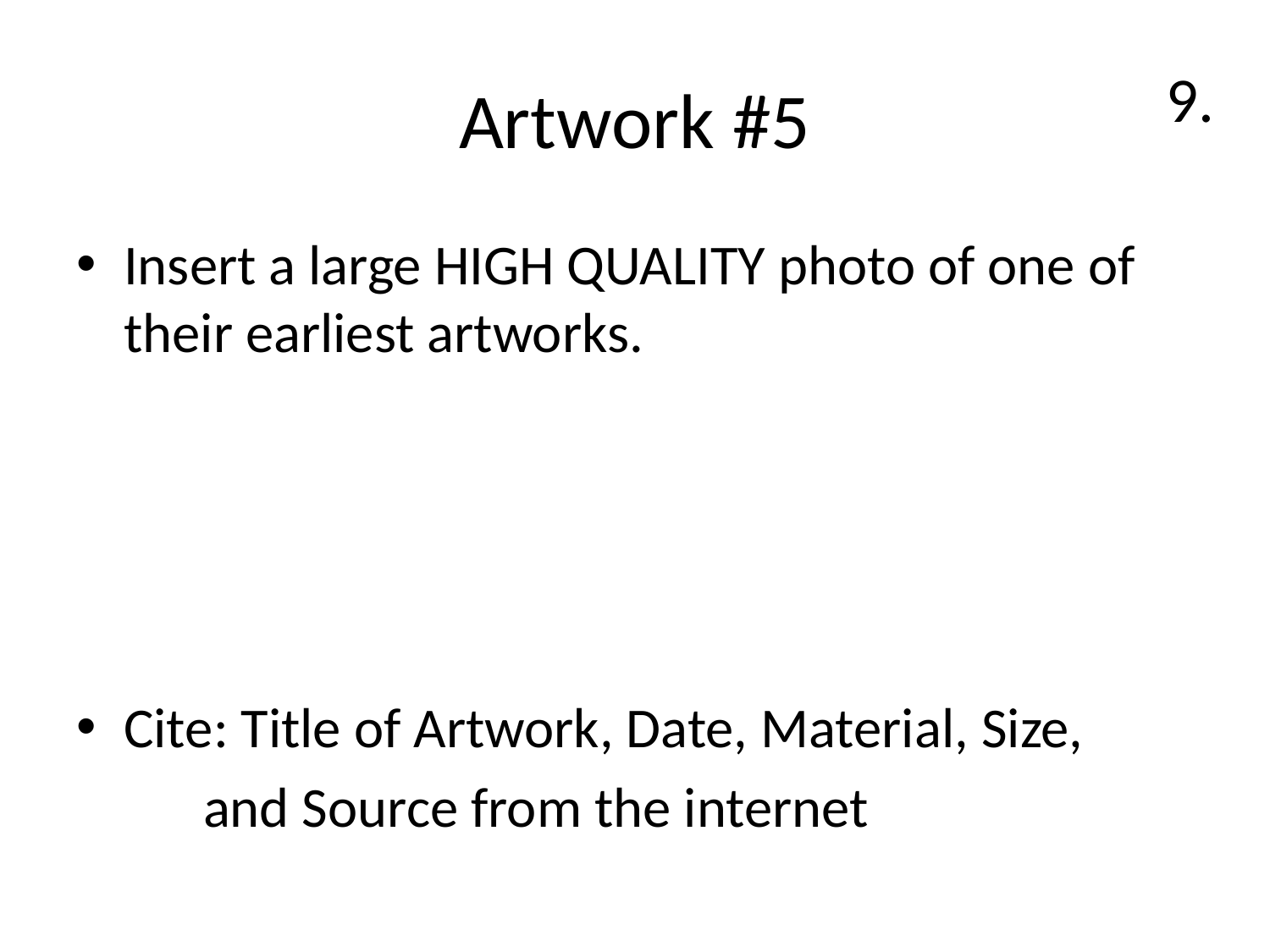

# Artwork #5
9.
Insert a large HIGH QUALITY photo of one of their earliest artworks.

Cite: Title of Artwork, Date, Material, Size,
	and Source from the internet